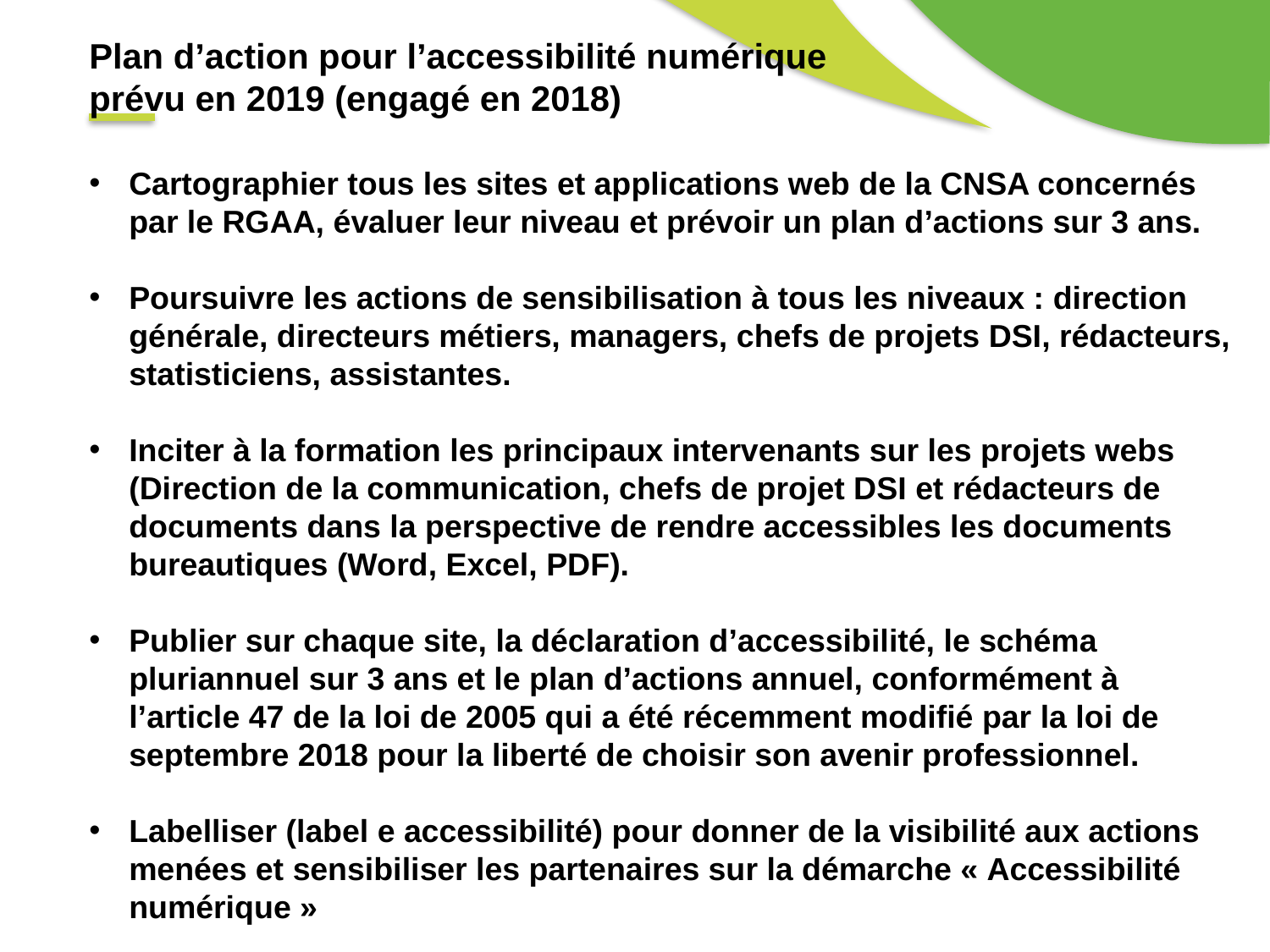

Plan d’action pour l’accessibilité numérique prévu en 2019 (engagé en 2018)
Cartographier tous les sites et applications web de la CNSA concernés par le RGAA, évaluer leur niveau et prévoir un plan d’actions sur 3 ans.

Poursuivre les actions de sensibilisation à tous les niveaux : direction générale, directeurs métiers, managers, chefs de projets DSI, rédacteurs, statisticiens, assistantes.

Inciter à la formation les principaux intervenants sur les projets webs (Direction de la communication, chefs de projet DSI et rédacteurs de documents dans la perspective de rendre accessibles les documents bureautiques (Word, Excel, PDF).

Publier sur chaque site, la déclaration d’accessibilité, le schéma pluriannuel sur 3 ans et le plan d’actions annuel, conformément à l’article 47 de la loi de 2005 qui a été récemment modifié par la loi de septembre 2018 pour la liberté de choisir son avenir professionnel.

Labelliser (label e accessibilité) pour donner de la visibilité aux actions menées et sensibiliser les partenaires sur la démarche « Accessibilité numérique »